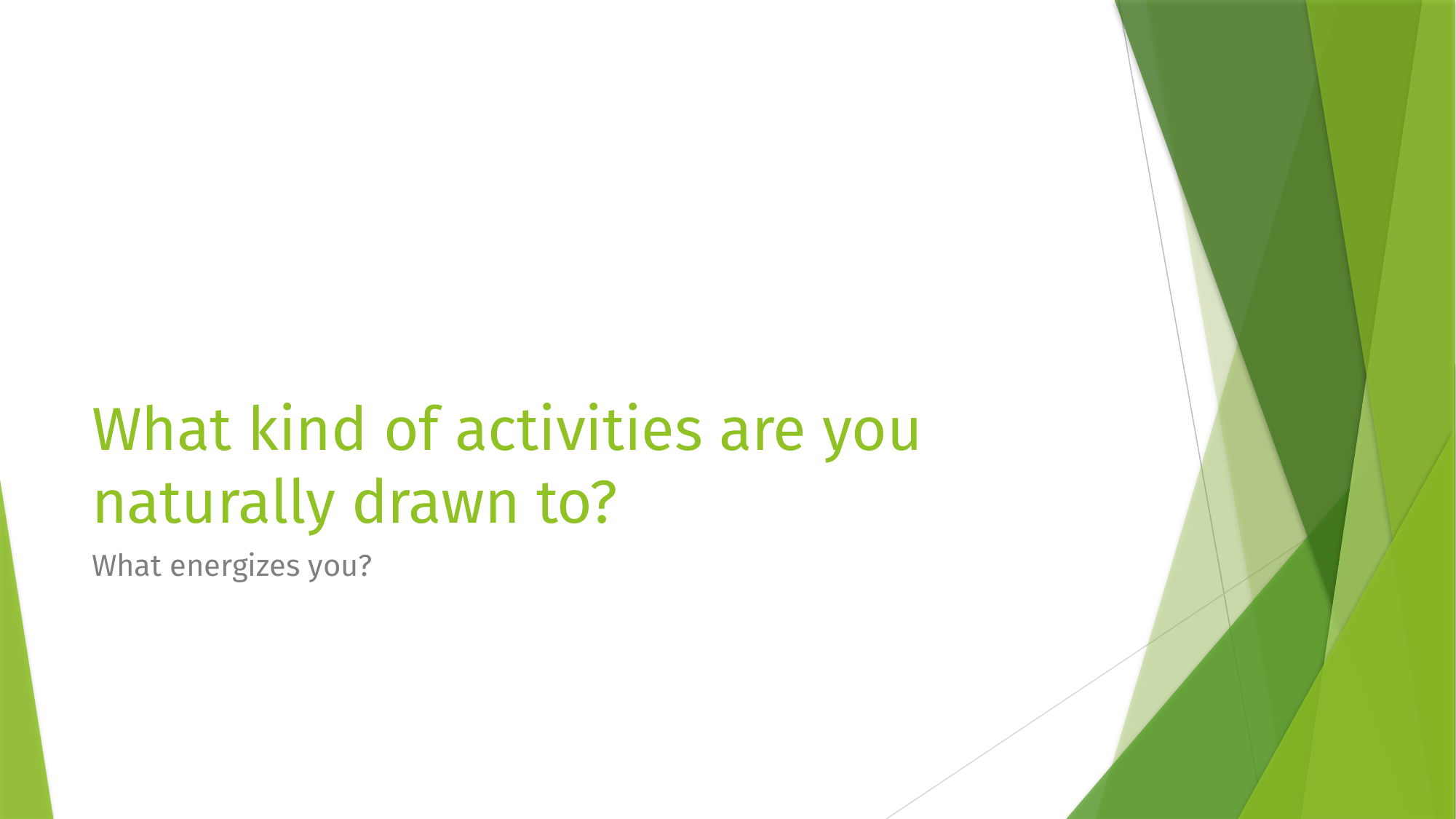

# What kind of activities are you naturally drawn to?
What energizes you?